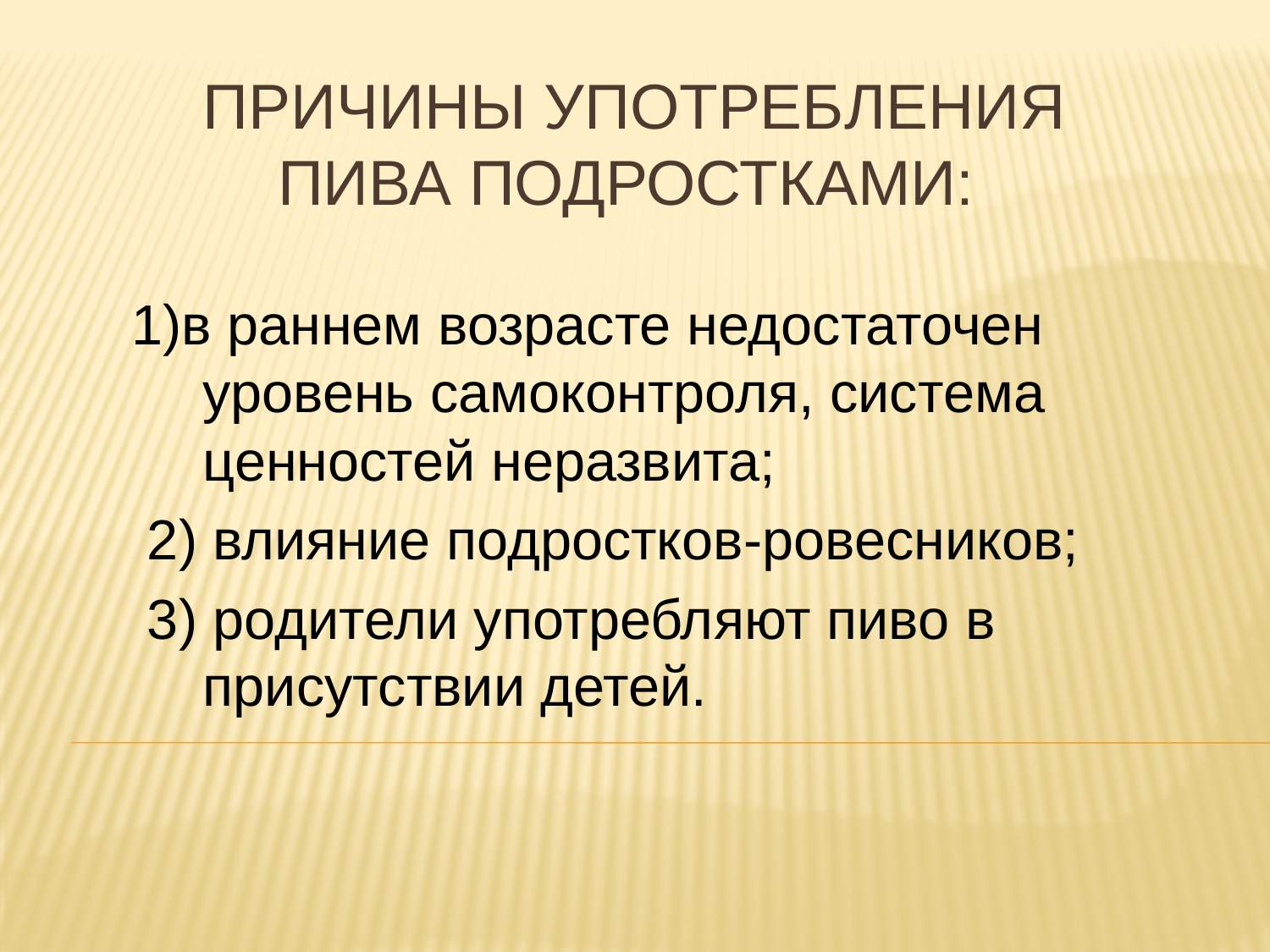

# Причины употребления пива подростками:
1)в раннем возрасте недостаточен уровень самоконтроля, система ценностей неразвита;
 2) влияние подростков-ровесников;
 3) родители употребляют пиво в присутствии детей.